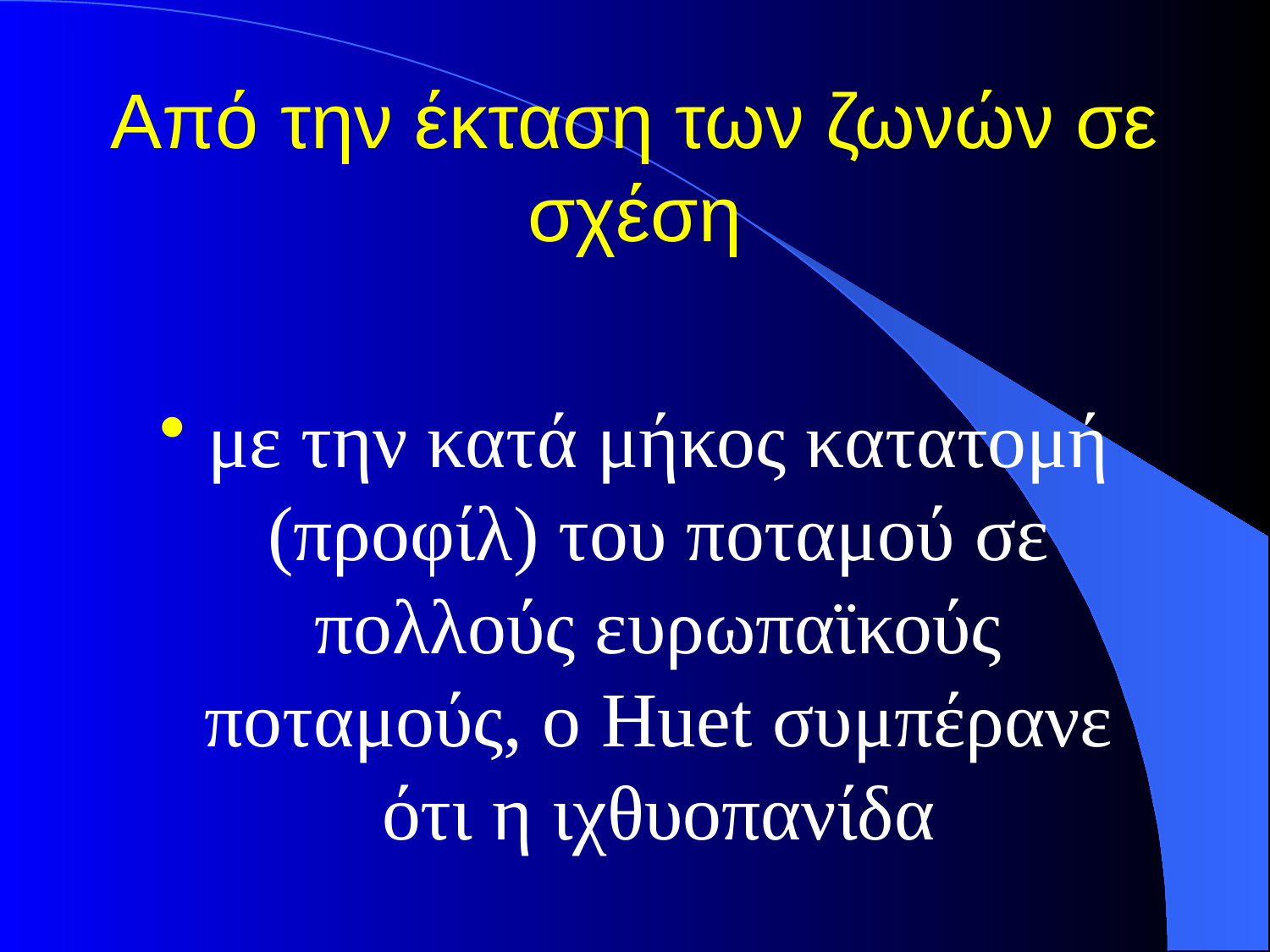

# Από την έκταση των ζωνών σε σχέση

με την κατά μήκος κατατομή (προφίλ) του ποταμού σε πολλούς ευρωπαϊκούς ποταμούς, ο Huet συμπέρανε ότι η ιχθυοπανίδα